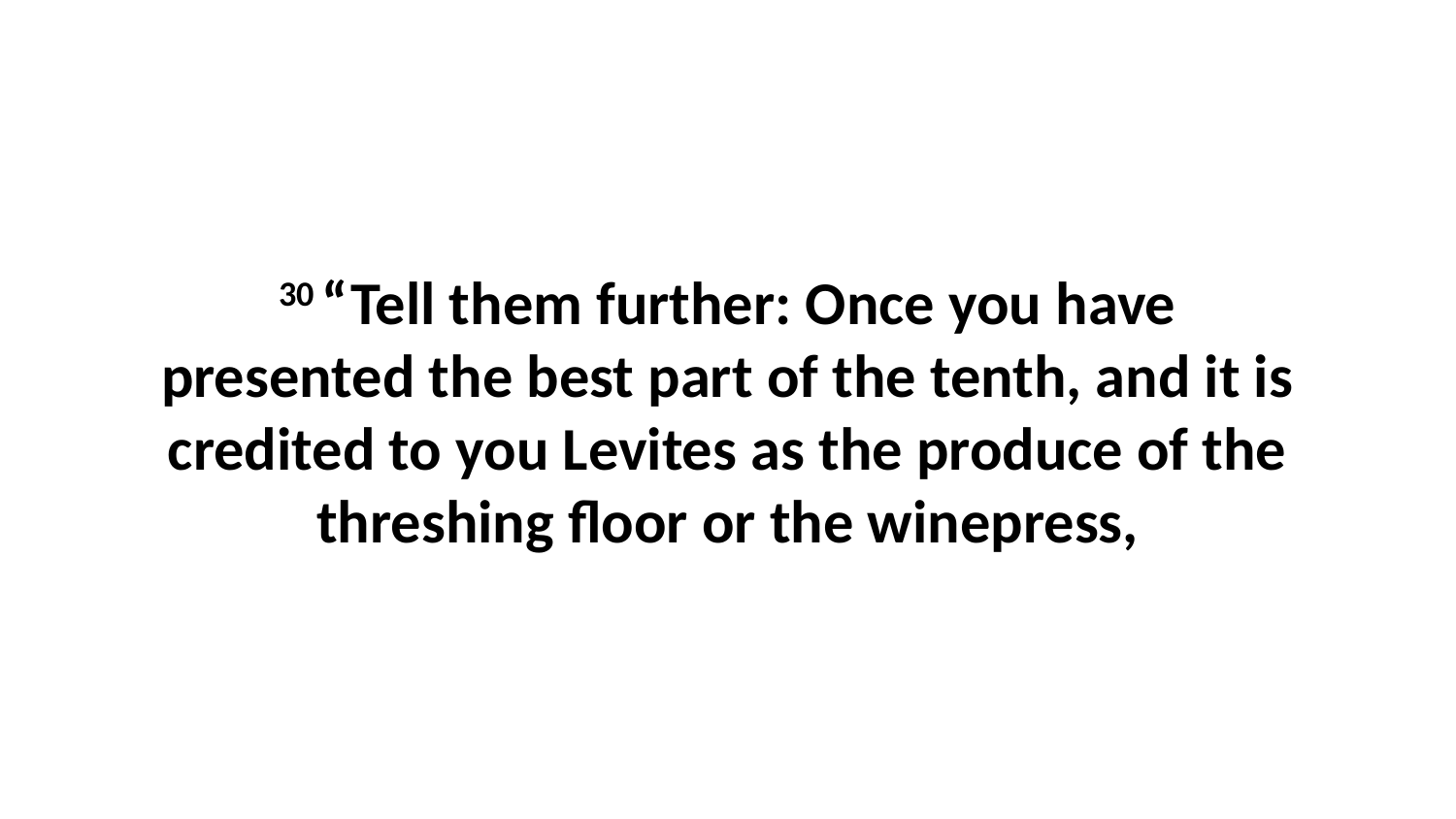

30 “Tell them further: Once you have presented the best part of the tenth, and it is credited to you Levites as the produce of the threshing floor or the winepress,